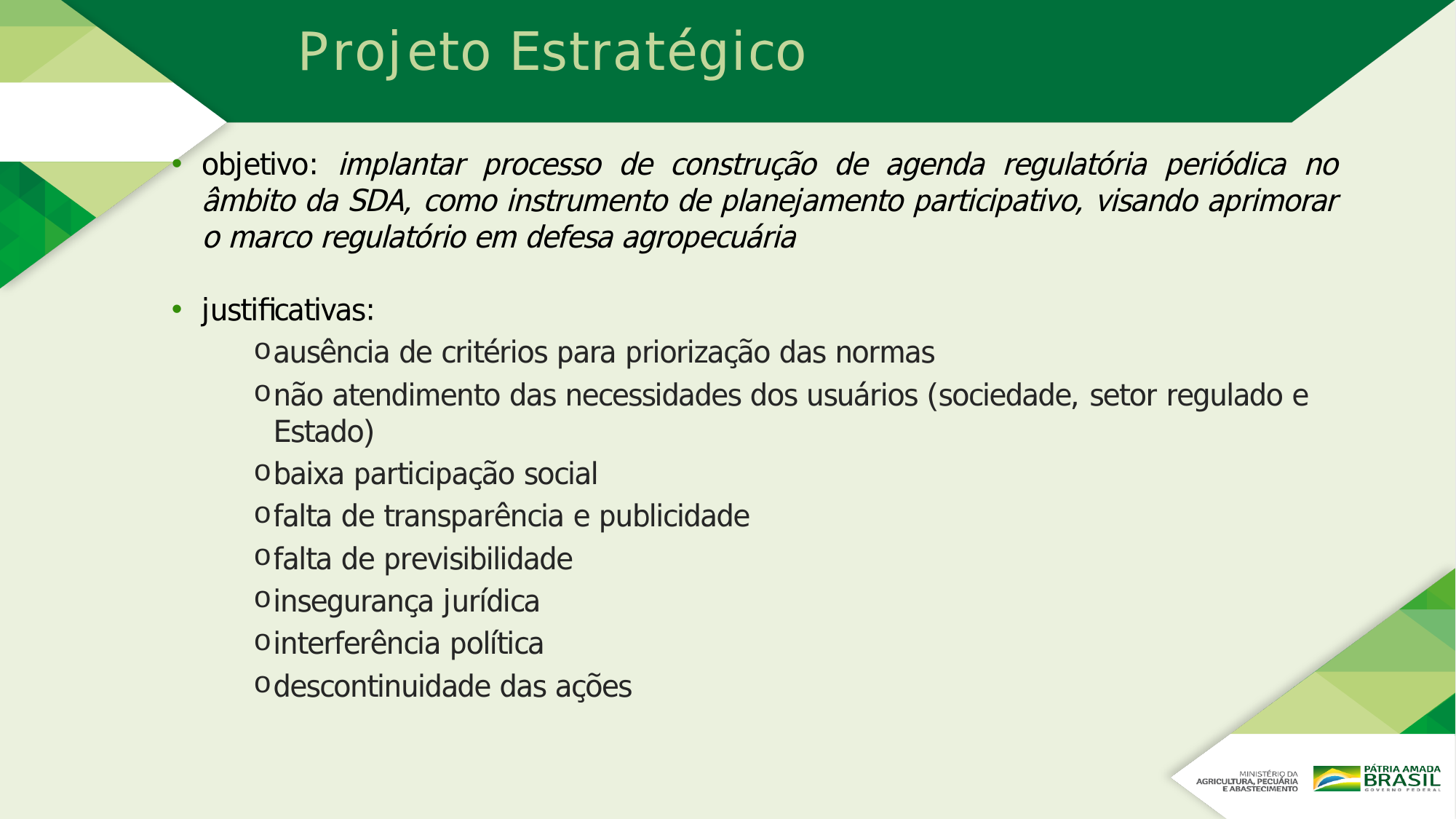

# Projeto Estratégico
objetivo: implantar processo de construção de agenda regulatória periódica no âmbito da SDA, como instrumento de planejamento participativo, visando aprimorar o marco regulatório em defesa agropecuária

justificativas:
ausência de critérios para priorização das normas
não atendimento das necessidades dos usuários (sociedade, setor regulado e Estado)
baixa participação social
falta de transparência e publicidade
falta de previsibilidade
insegurança jurídica
interferência política
descontinuidade das ações